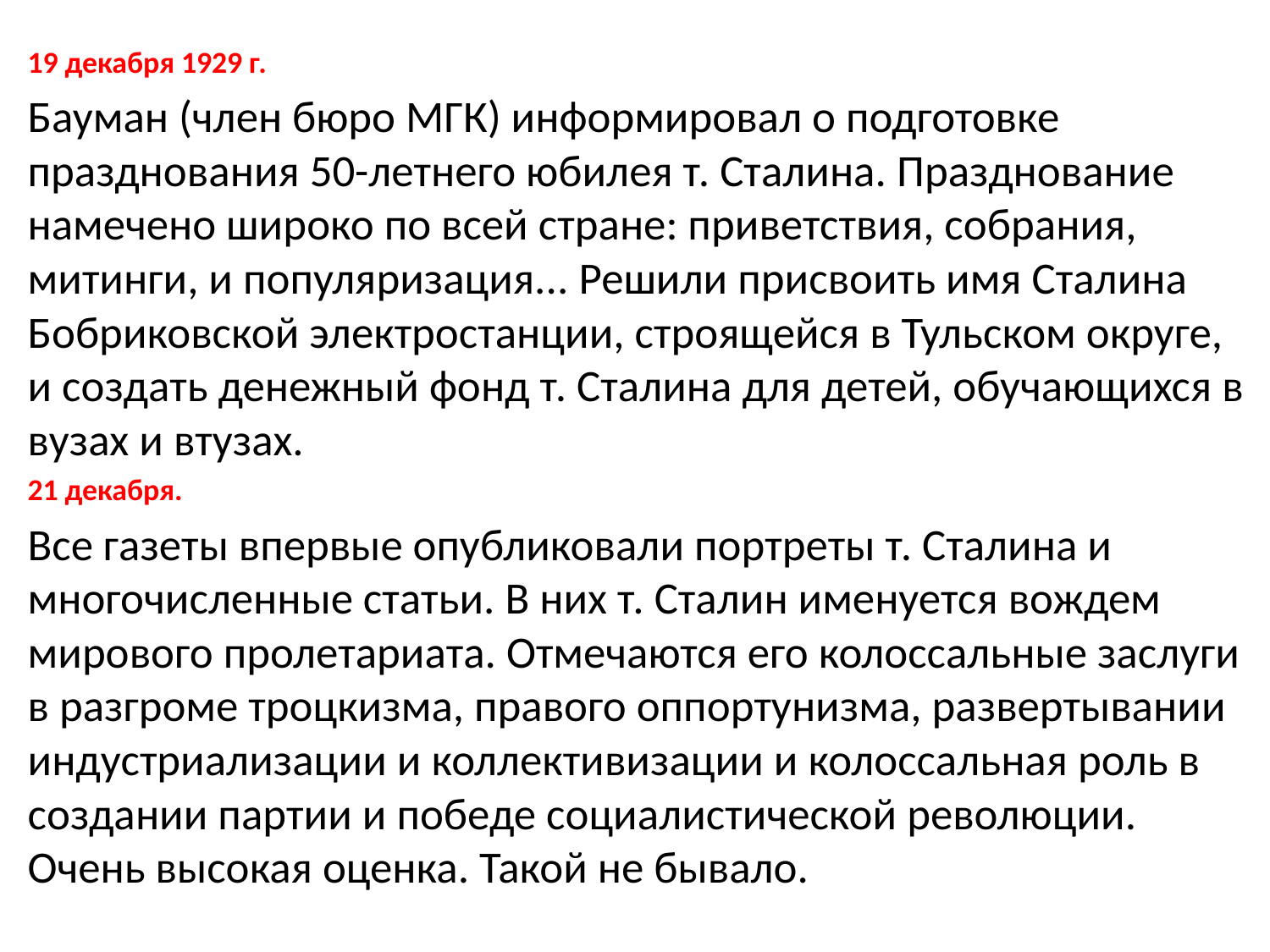

19 декабря 1929 г.
Бауман (член бюро МГК) информировал о подготовке празднования 50-летнего юбилея т. Сталина. Празднование намечено широко по всей стране: приветствия, собрания, митинги, и популяризация... Решили присвоить имя Сталина Бобриковской электростанции, строящейся в Тульском округе, и создать денежный фонд т. Сталина для детей, обучающихся в вузах и втузах.
21 декабря.
Все газеты впервые опубликовали портреты т. Сталина и многочисленные статьи. В них т. Сталин именуется вождем мирового пролетариата. Отмечаются его колоссальные заслуги в разгроме троцкизма, правого оппортунизма, развертывании индустриализации и коллективизации и колоссальная роль в создании партии и победе социалистической революции. Очень высокая оценка. Такой не бывало.